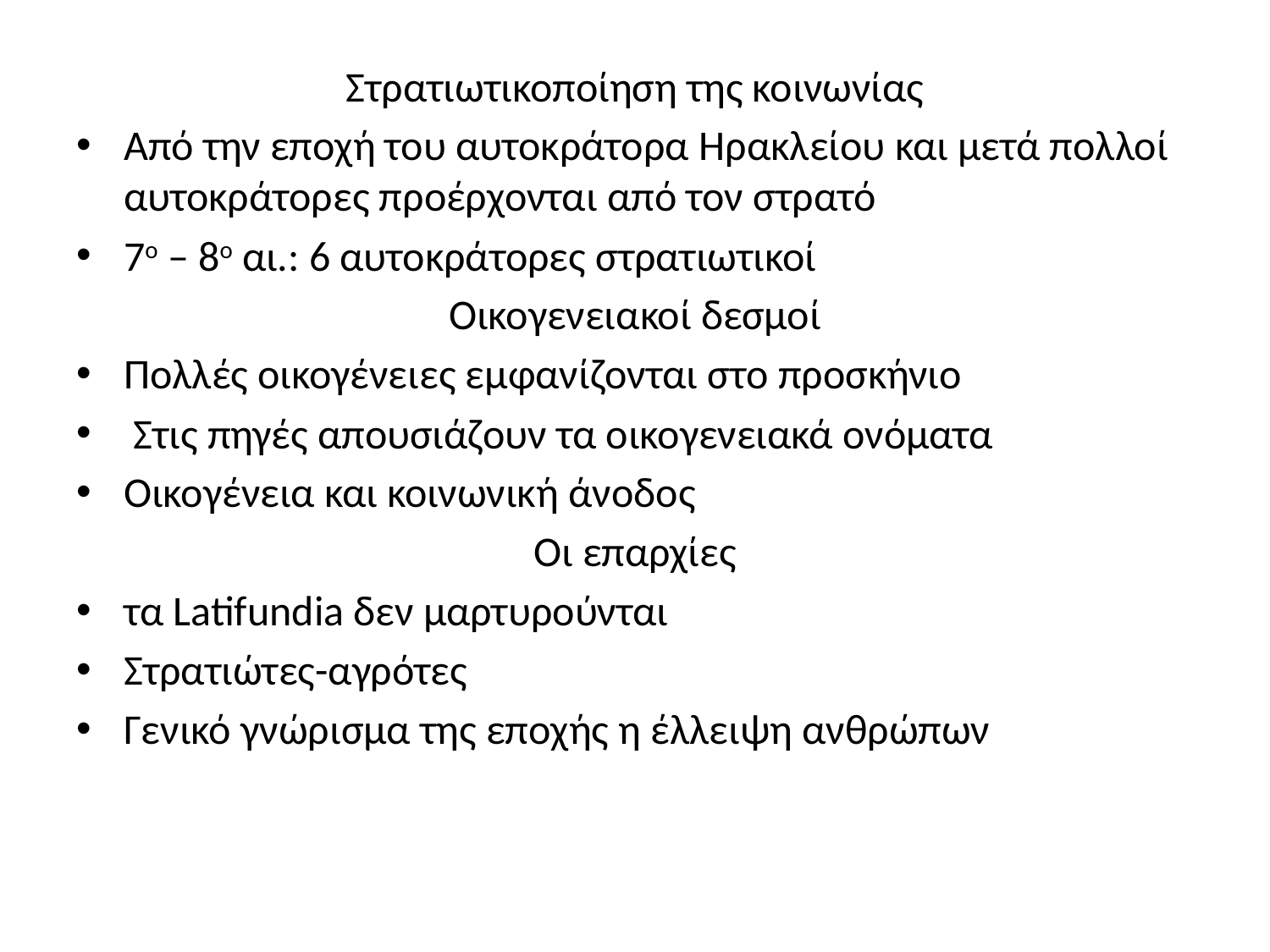

Στρατιωτικοποίηση της κοινωνίας
Από την εποχή του αυτοκράτορα Ηρακλείου και μετά πολλοί αυτοκράτορες προέρχονται από τον στρατό
7ο – 8ο αι.: 6 αυτοκράτορες στρατιωτικοί
Οικογενειακοί δεσμοί
Πολλές οικογένειες εμφανίζονται στο προσκήνιο
 Στις πηγές απουσιάζουν τα οικογενειακά ονόματα
Οικογένεια και κοινωνική άνοδος
Οι επαρχίες
τα Latifundia δεν μαρτυρούνται
Στρατιώτες-αγρότες
Γενικό γνώρισμα της εποχής η έλλειψη ανθρώπων